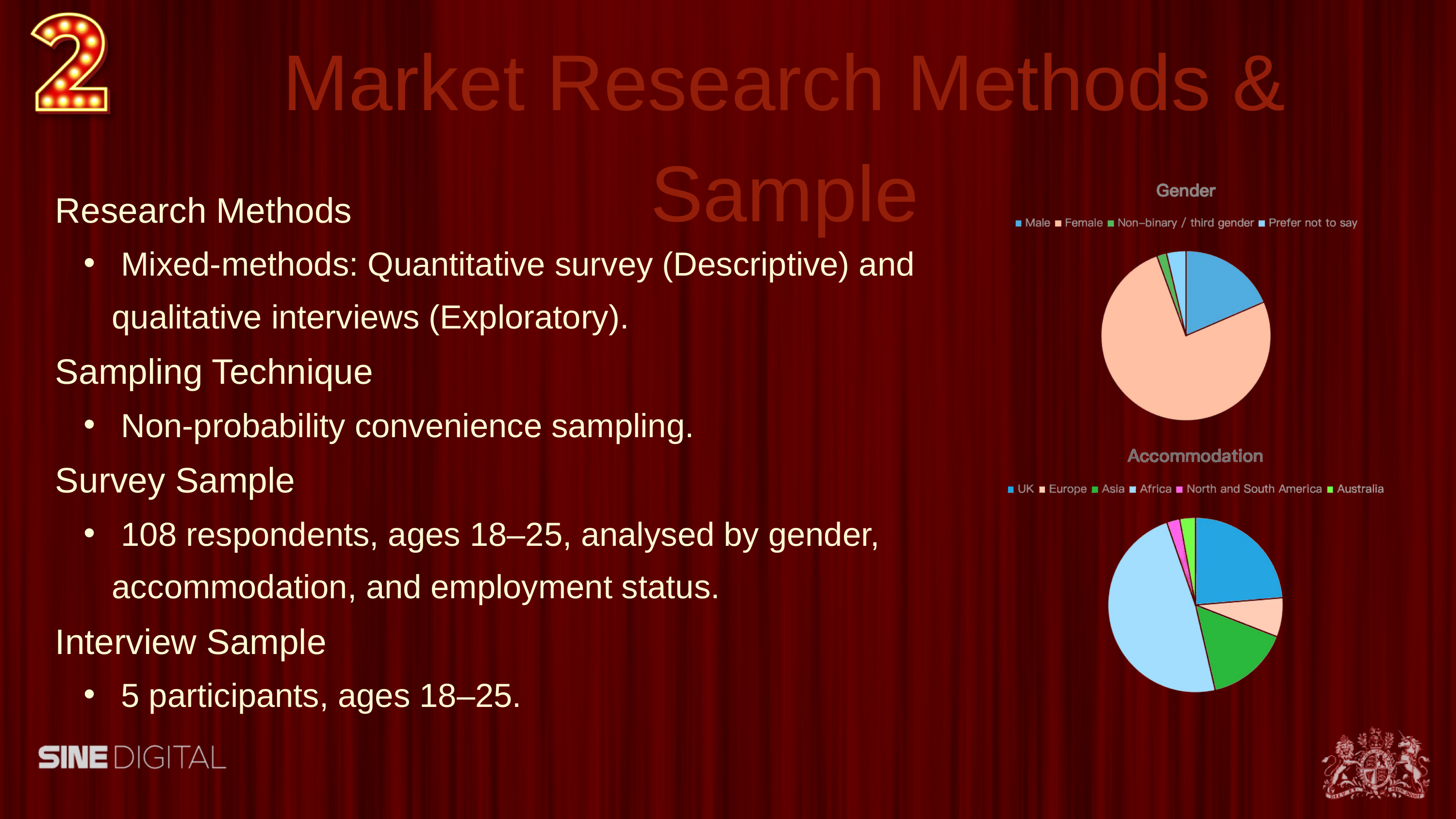

Market Research Methods & Sample

Research Methods
 Mixed-methods: Quantitative survey (Descriptive) and qualitative interviews (Exploratory).
Sampling Technique
 Non-probability convenience sampling.
Survey Sample
 108 respondents, ages 18–25, analysed by gender, accommodation, and employment status.
Interview Sample
 5 participants, ages 18–25.